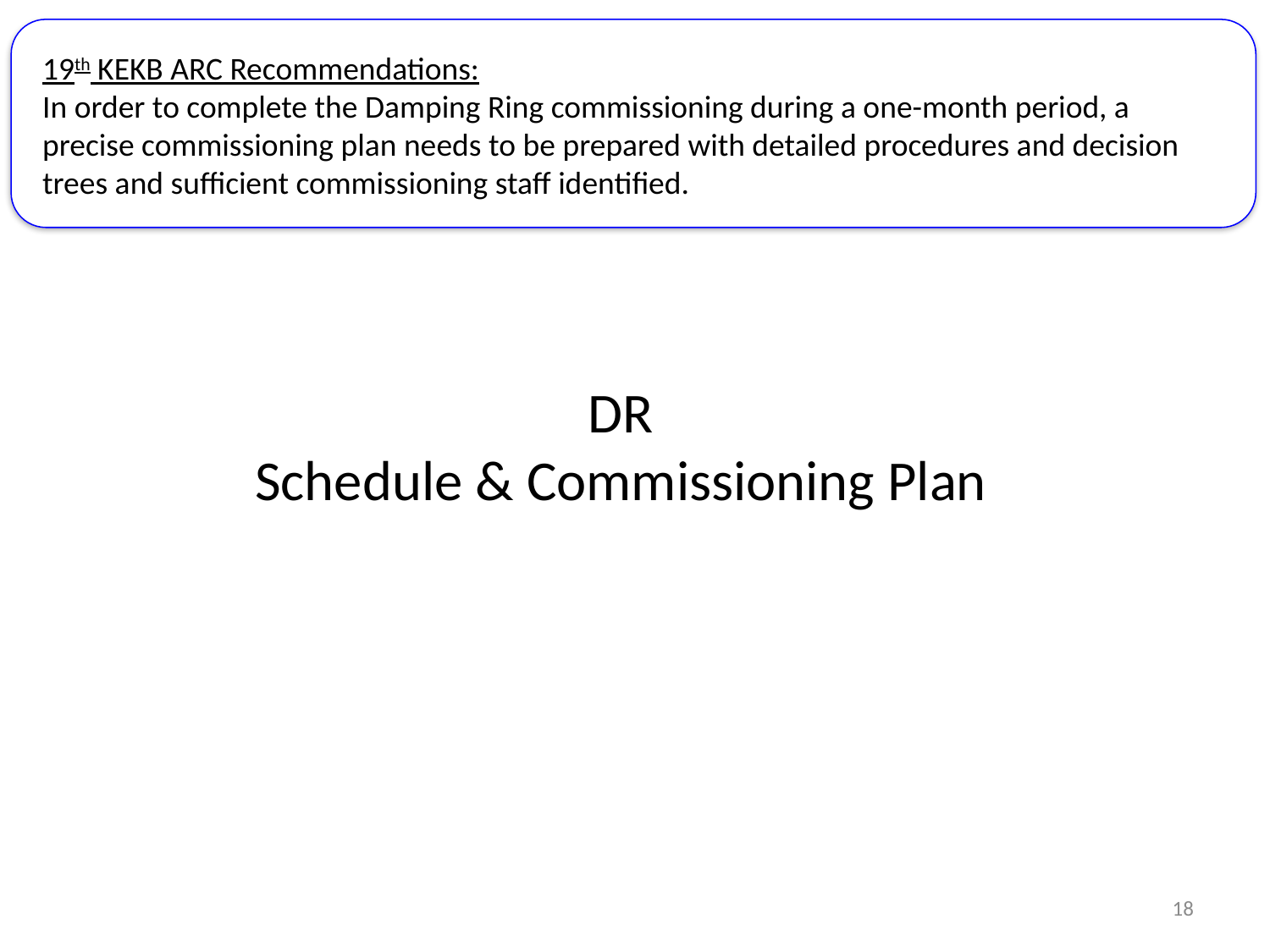

19th KEKB ARC Recommendations:
In order to complete the Damping Ring commissioning during a one-month period, a precise commissioning plan needs to be prepared with detailed procedures and decision trees and sufficient commissioning staff identified.

DR
Schedule & Commissioning Plan
18